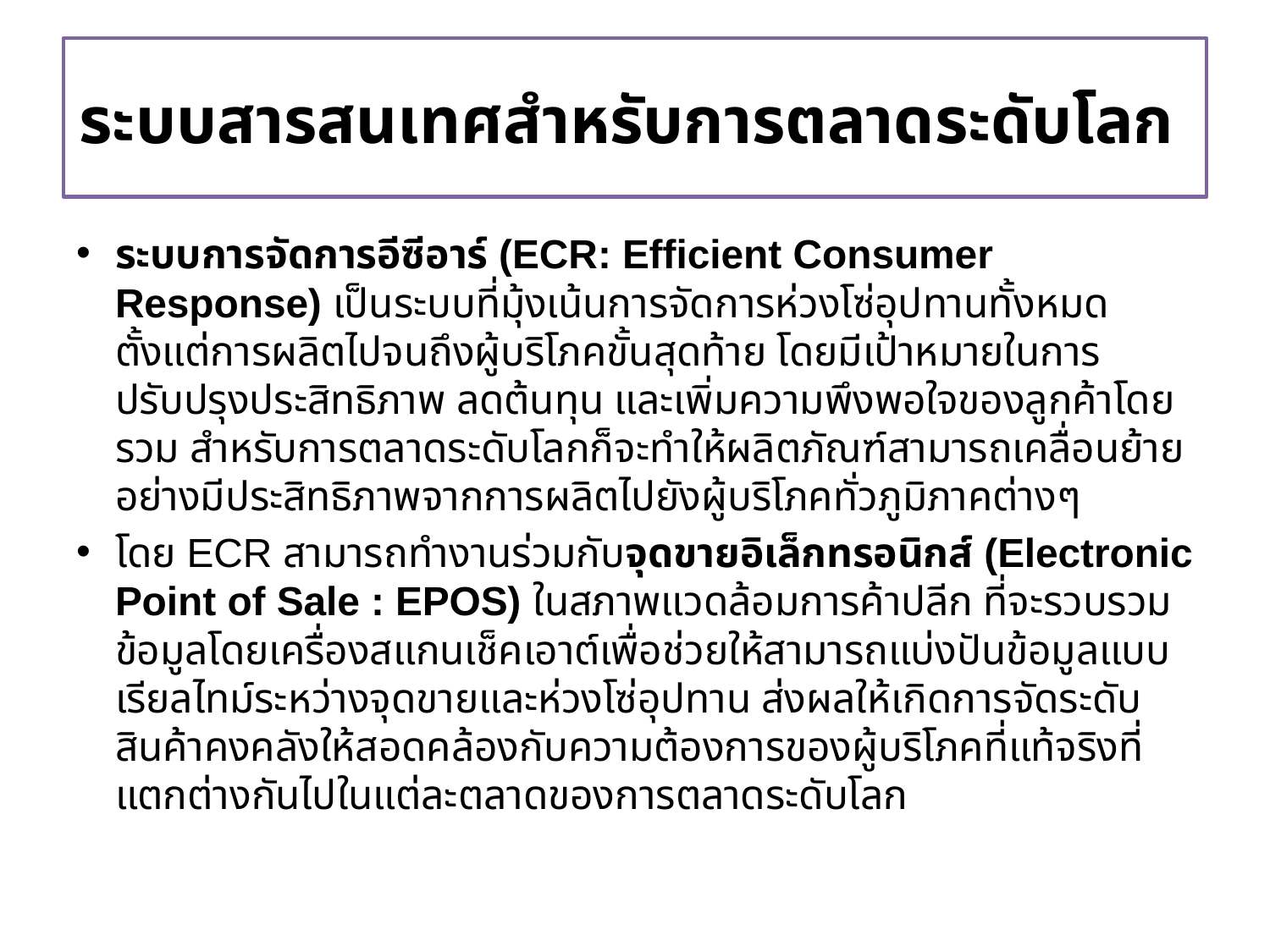

# ระบบสารสนเทศสำหรับการตลาดระดับโลก
ระบบการจัดการอีซีอาร์ (ECR: Efficient Consumer Response) เป็นระบบที่มุ้งเน้นการจัดการห่วงโซ่อุปทานทั้งหมดตั้งแต่การผลิตไปจนถึงผู้บริโภคขั้นสุดท้าย โดยมีเป้าหมายในการปรับปรุงประสิทธิภาพ ลดต้นทุน และเพิ่มความพึงพอใจของลูกค้าโดยรวม สำหรับการตลาดระดับโลกก็จะทำให้ผลิตภัณฑ์สามารถเคลื่อนย้ายอย่างมีประสิทธิภาพจากการผลิตไปยังผู้บริโภคทั่วภูมิภาคต่างๆ
โดย ECR สามารถทำงานร่วมกับจุดขายอิเล็กทรอนิกส์ (Electronic Point of Sale : EPOS) ในสภาพแวดล้อมการค้าปลีก ที่จะรวบรวมข้อมูลโดยเครื่องสแกนเช็คเอาต์เพื่อช่วยให้สามารถแบ่งปันข้อมูลแบบเรียลไทม์ระหว่างจุดขายและห่วงโซ่อุปทาน ส่งผลให้เกิดการจัดระดับสินค้าคงคลังให้สอดคล้องกับความต้องการของผู้บริโภคที่แท้จริงที่แตกต่างกันไปในแต่ละตลาดของการตลาดระดับโลก